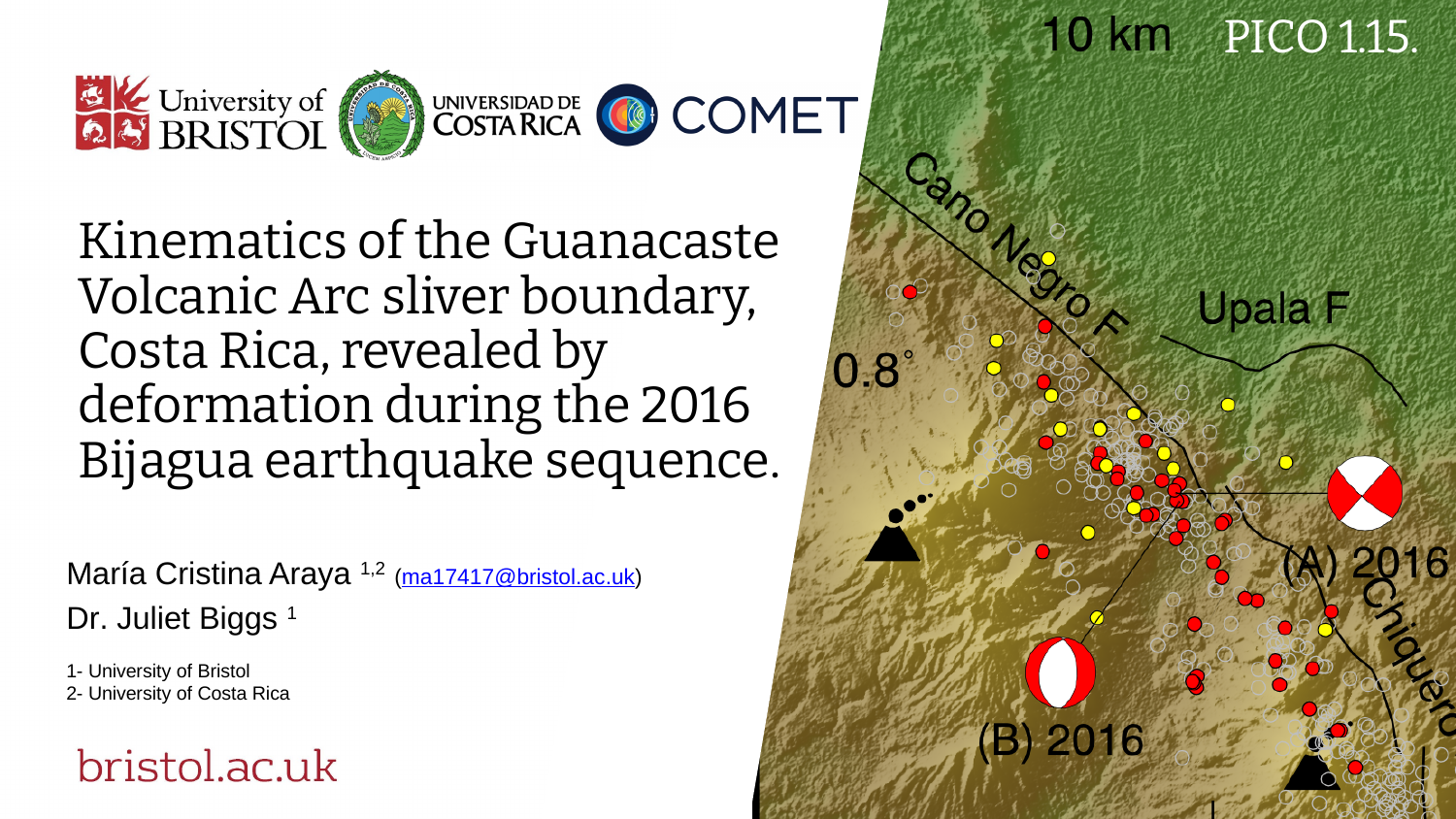

PICO 1.15.
# Kinematics of the Guanacaste Volcanic Arc sliver boundary, Costa Rica, revealed by deformation during the 2016 Bijagua earthquake sequence.
María Cristina Araya 1,2 (ma17417@bristol.ac.uk)
Dr. Juliet Biggs 1

1- University of Bristol
2- University of Costa Rica